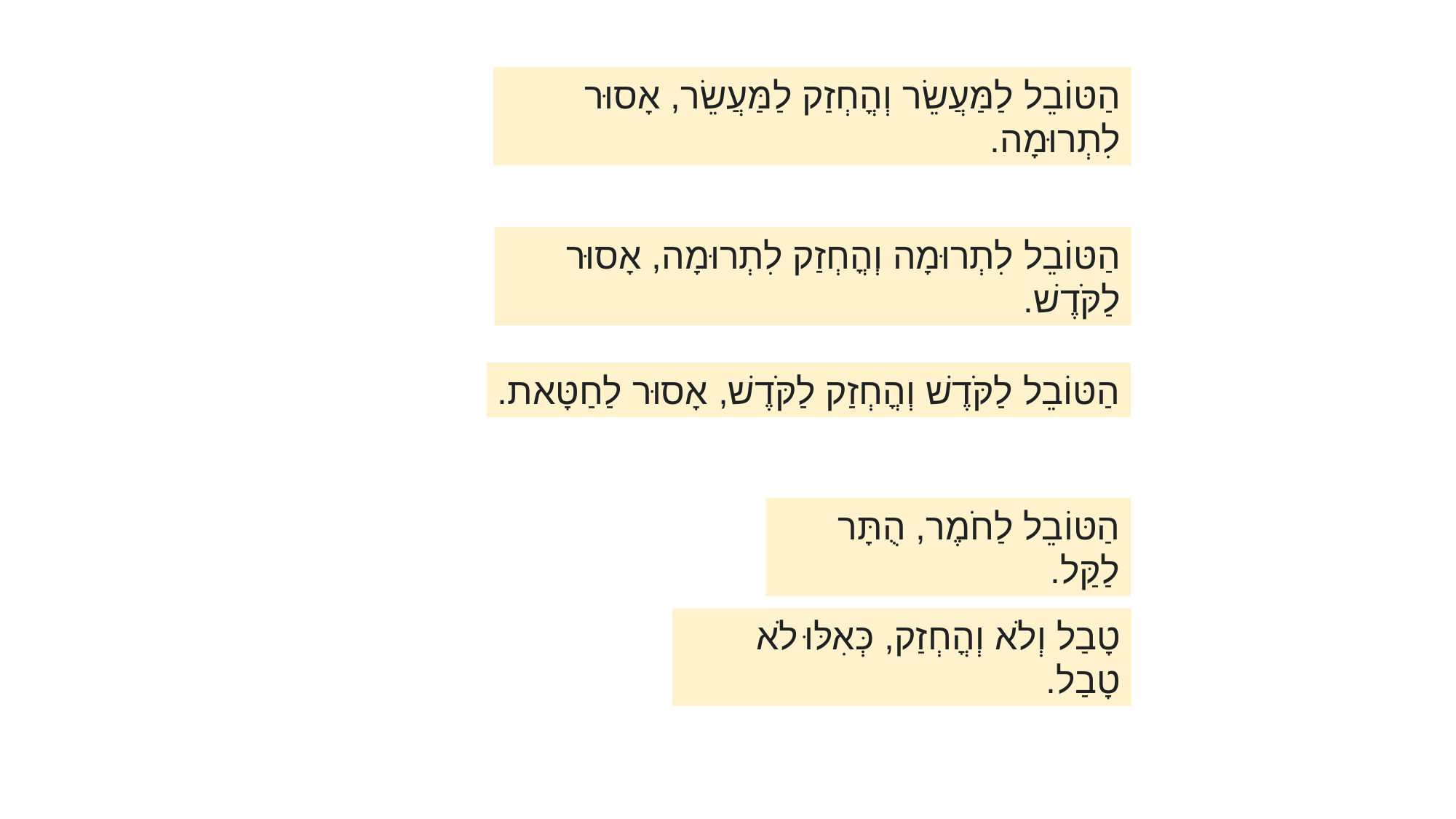

הַטּוֹבֵל לַמַּעֲשֵׂר וְהֳחְזַק לַמַּעֲשֵׂר, אָסוּר לִתְרוּמָה.
הַטּוֹבֵל לִתְרוּמָה וְהֳחְזַק לִתְרוּמָה, אָסוּר לַקֹּדֶשׁ.
הַטּוֹבֵל לַקֹּדֶשׁ וְהֳחְזַק לַקֹּדֶשׁ, אָסוּר לַחַטָּאת.
הַטּוֹבֵל לַחֹמֶר, הֻתָּר לַקַּל.
טָבַל וְלֹא וְהֳחְזַק, כְּאִלּוּ‏ לֹא טָבַל.